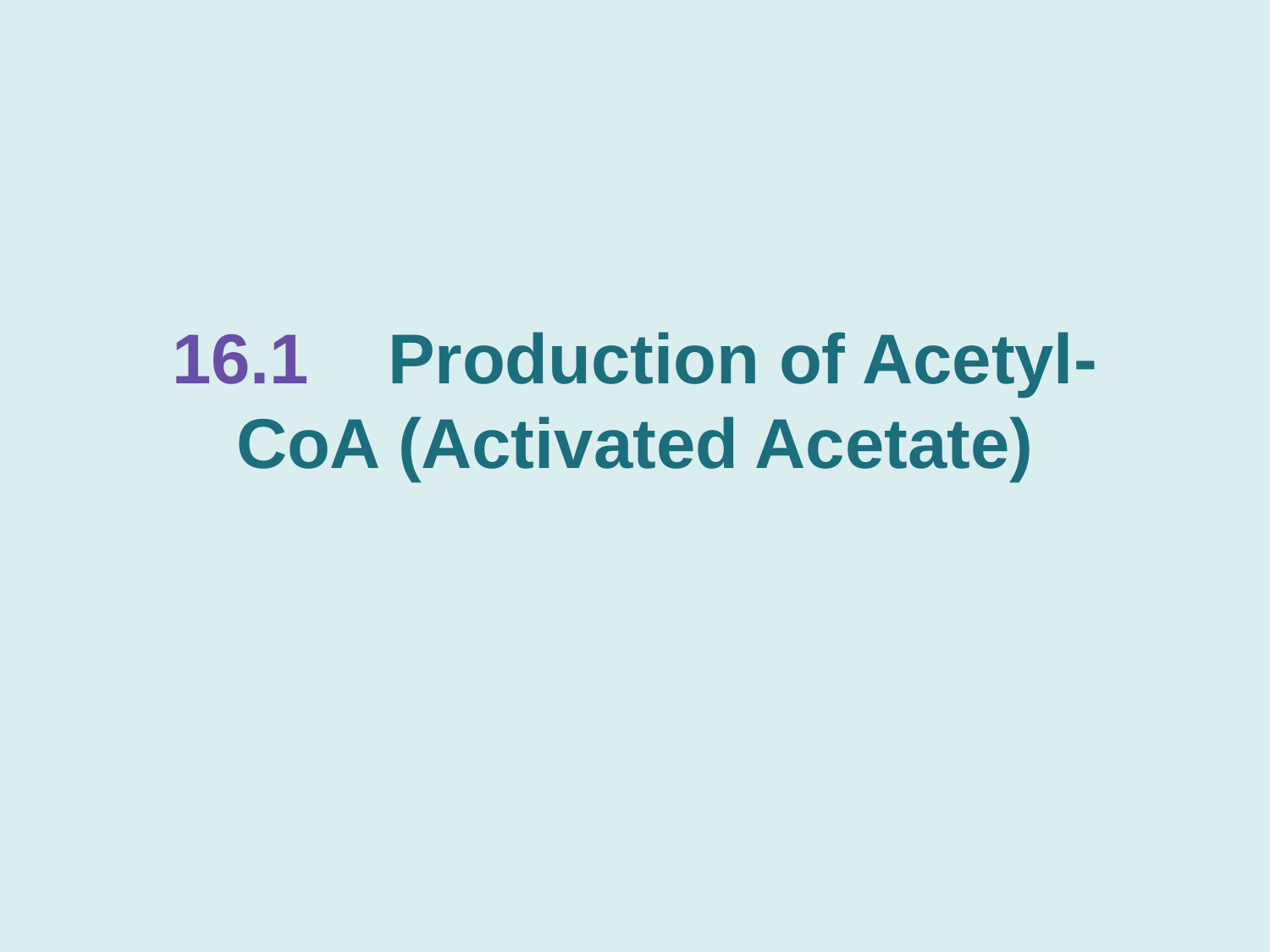

# 16.1    Production of Acetyl-CoA (Activated Acetate)